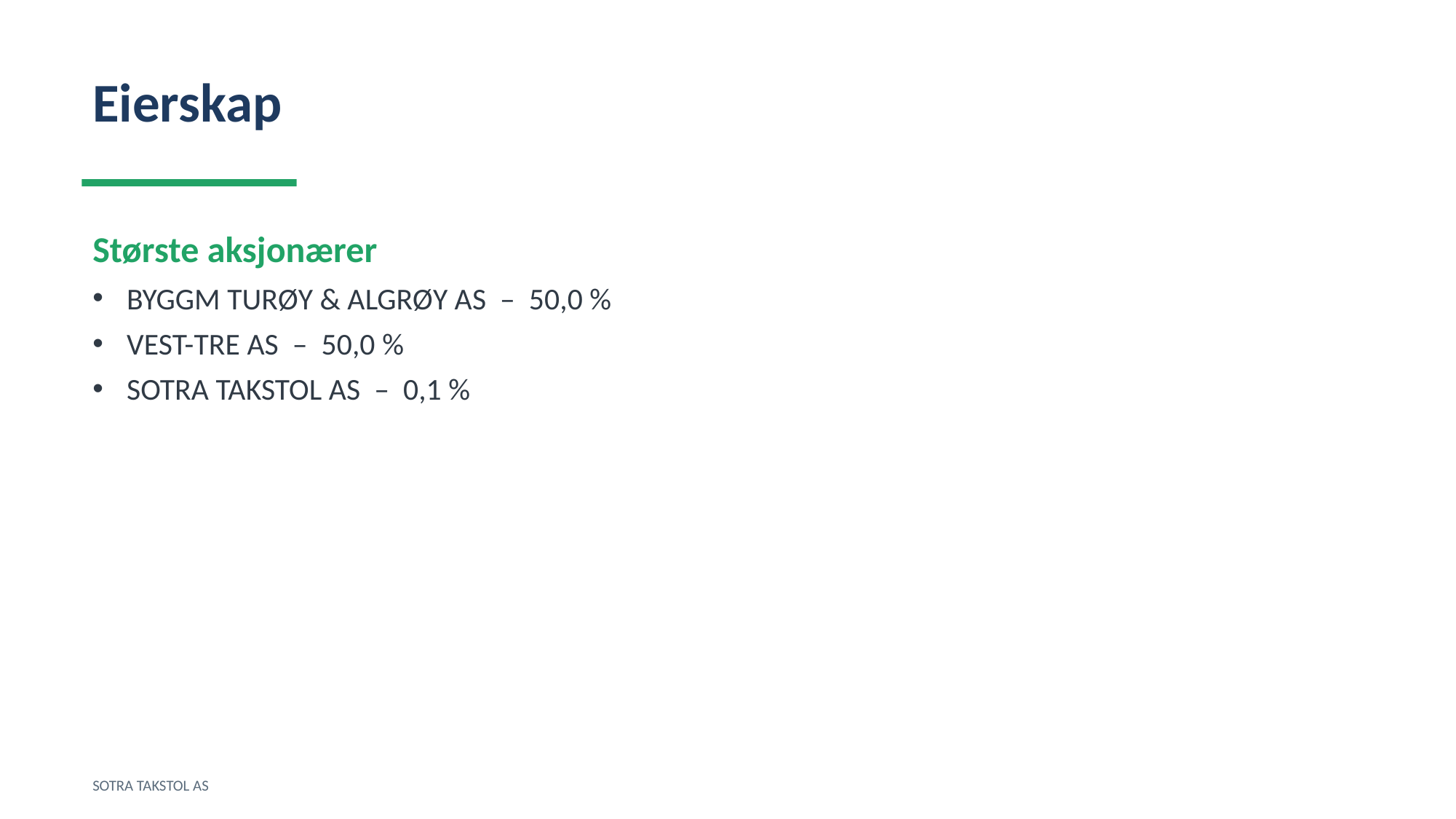

Eierskap

Største aksjonærer
BYGGM TURØY & ALGRØY AS  –  50,0 %
VEST-TRE AS  –  50,0 %
SOTRA TAKSTOL AS  –  0,1 %
SOTRA TAKSTOL AS